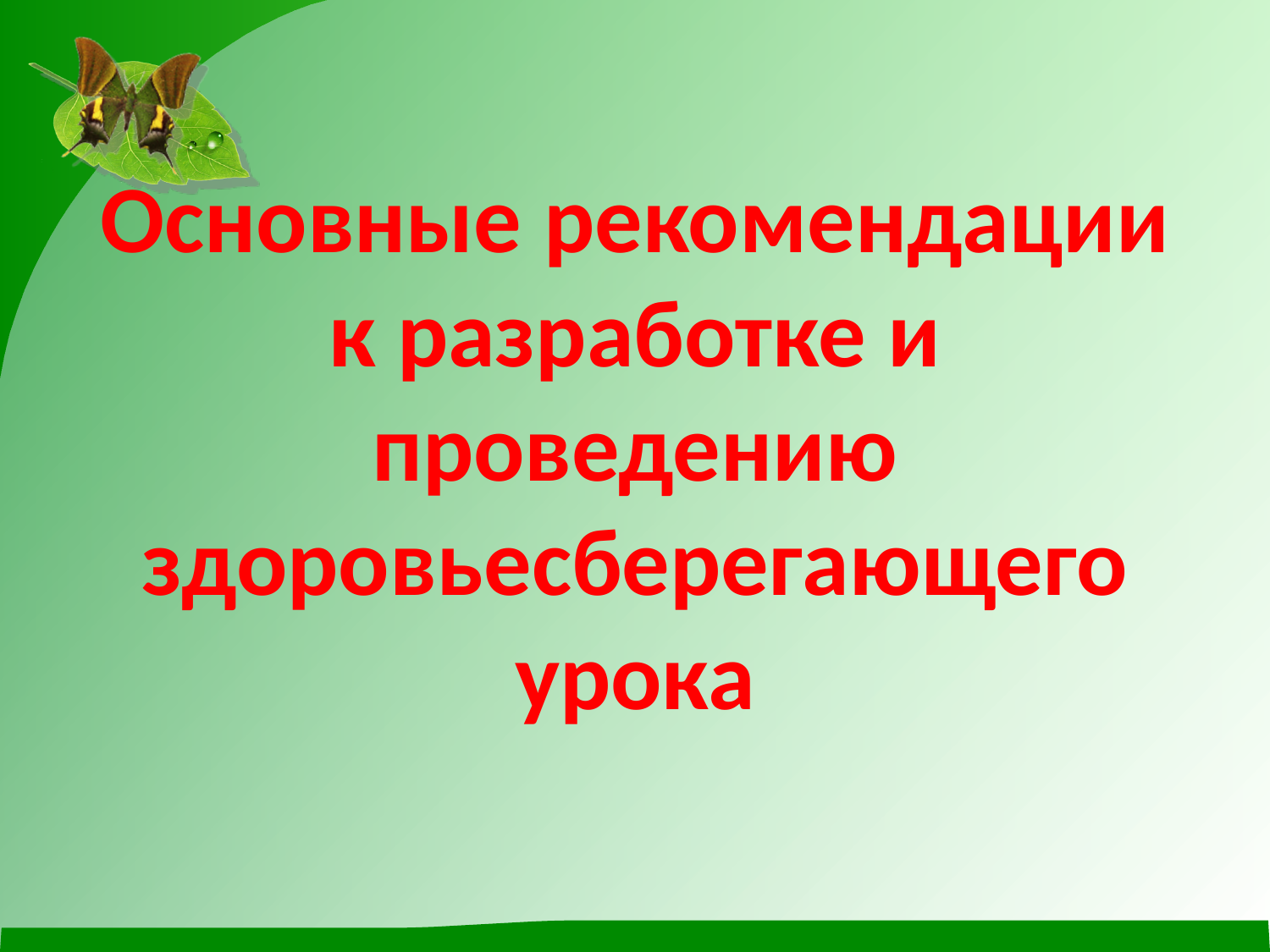

# Основные рекомендации к разработке и проведению здоровьесберегающего урока